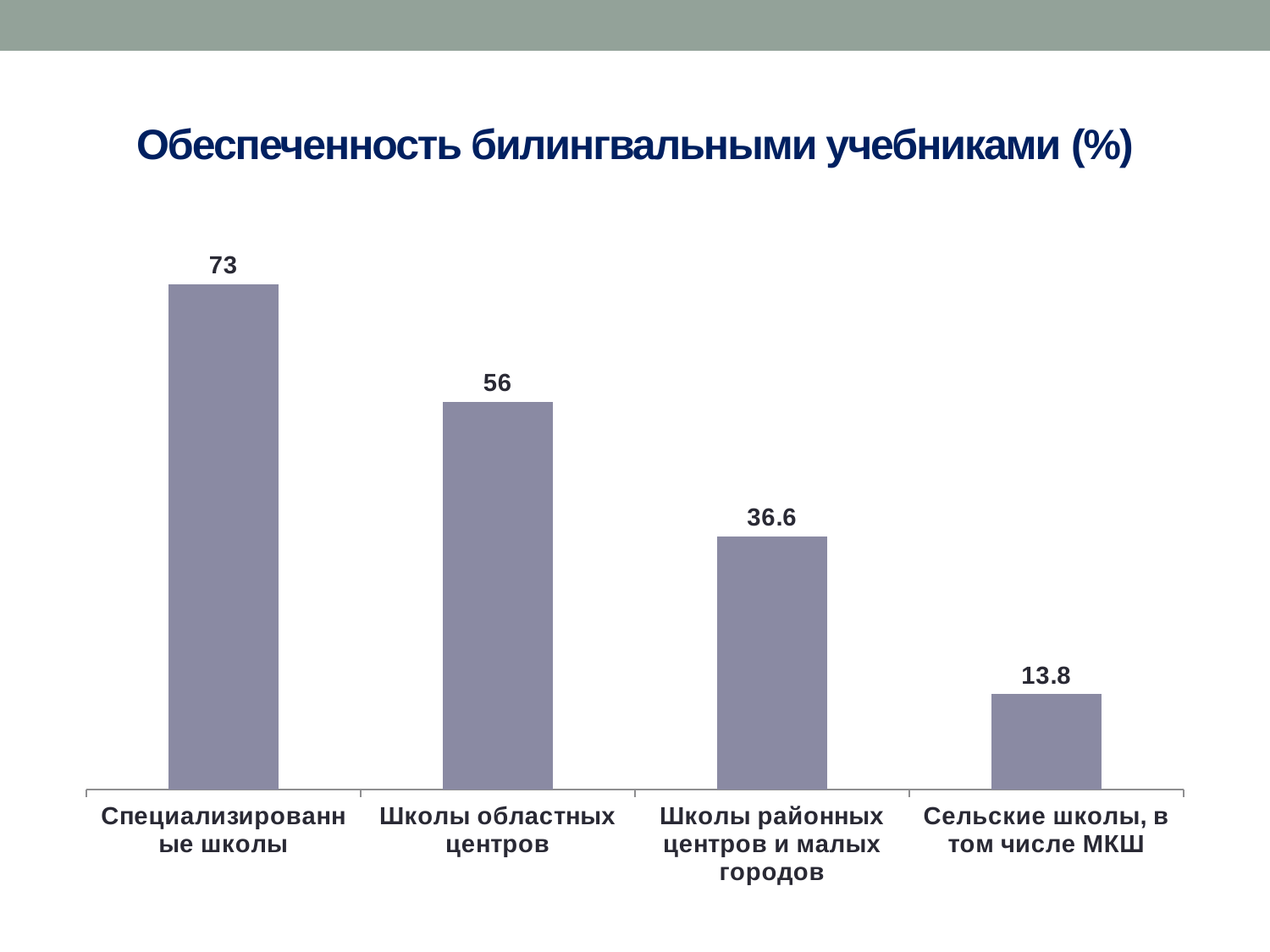

# Обеспеченность билингвальными учебниками (%)

### Chart

| Category | Обеспеченность учебниками (%) |
|---|---|
| Специализированные школы | 73.0 |
| Школы областных центров | 56.0 |
| Школы районных центров и малых городов | 36.6 |
| Сельские школы, в том числе МКШ | 13.8 |